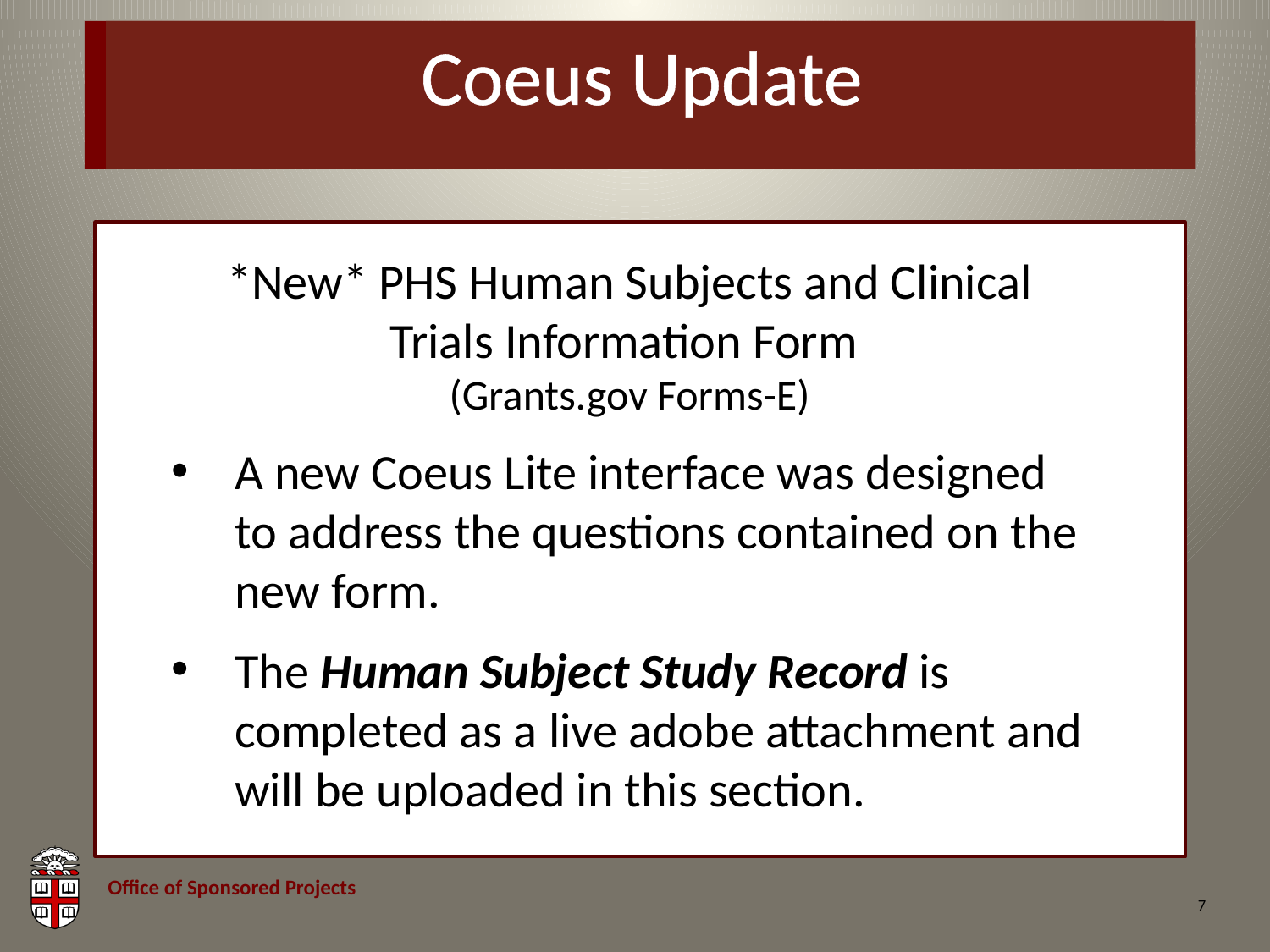

# Coeus Update
*New* PHS Human Subjects and Clinical Trials Information Form
(Grants.gov Forms-E)

A new Coeus Lite interface was designed to address the questions contained on the new form.

The Human Subject Study Record is completed as a live adobe attachment and will be uploaded in this section.

7